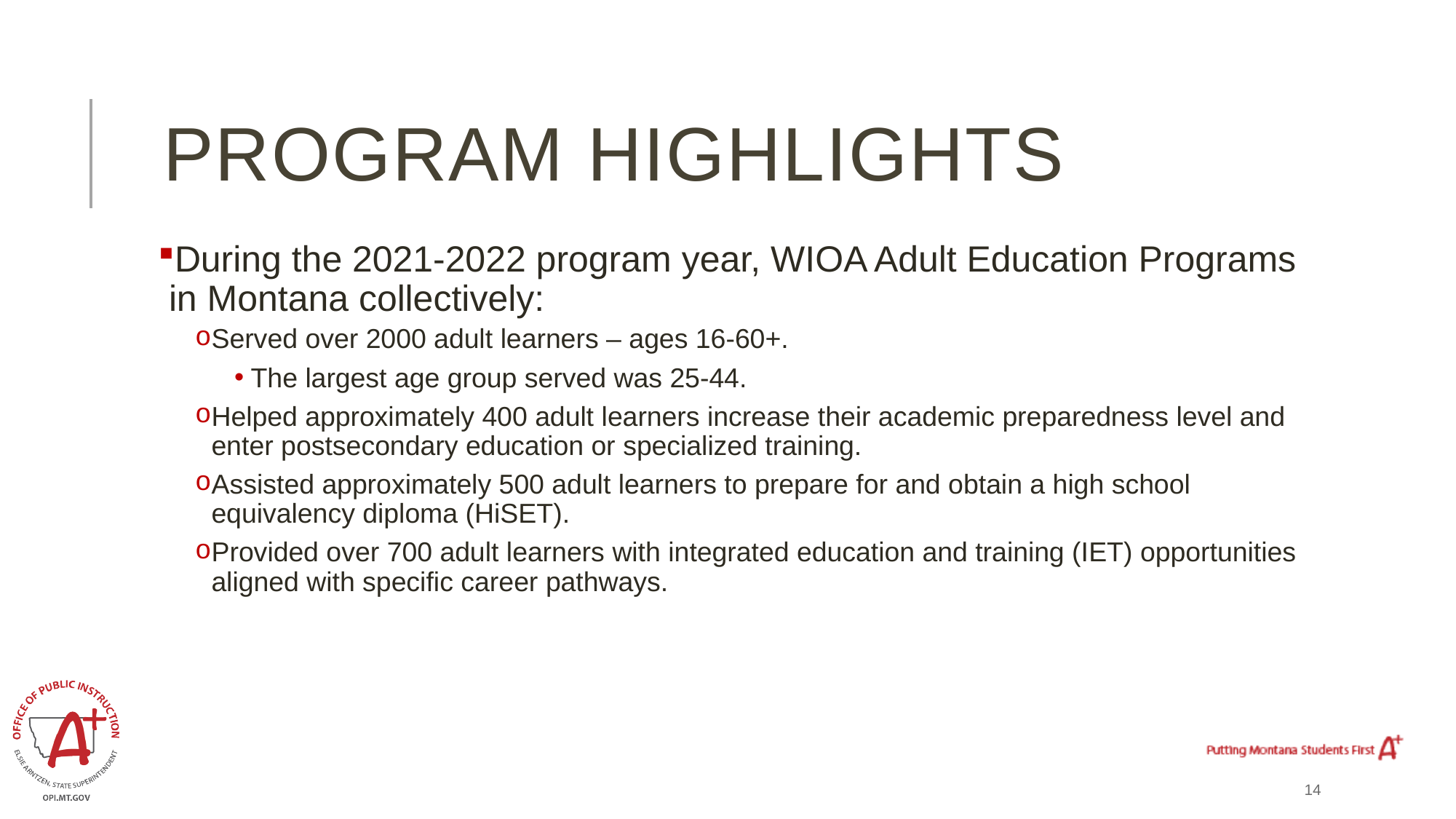

# Program Highlights
During the 2021-2022 program year, WIOA Adult Education Programs in Montana collectively:
Served over 2000 adult learners – ages 16-60+.
The largest age group served was 25-44.
Helped approximately 400 adult learners increase their academic preparedness level and enter postsecondary education or specialized training.
Assisted approximately 500 adult learners to prepare for and obtain a high school equivalency diploma (HiSET).
Provided over 700 adult learners with integrated education and training (IET) opportunities aligned with specific career pathways.
14